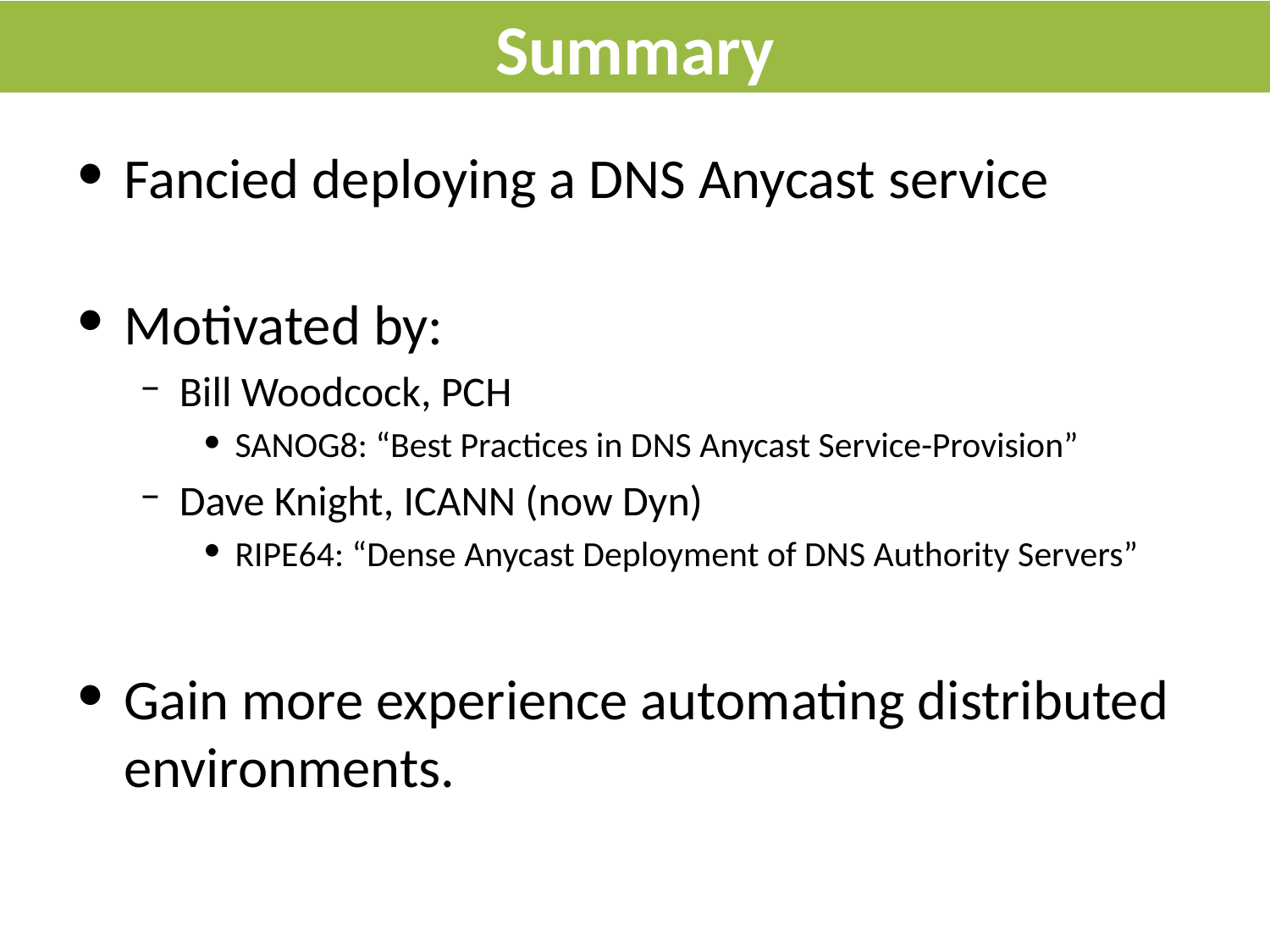

# Summary
Fancied deploying a DNS Anycast service

Motivated by:
Bill Woodcock, PCH
SANOG8: “Best Practices in DNS Anycast Service-Provision”
Dave Knight, ICANN (now Dyn)
RIPE64: “Dense Anycast Deployment of DNS Authority Servers”

Gain more experience automating distributed environments.